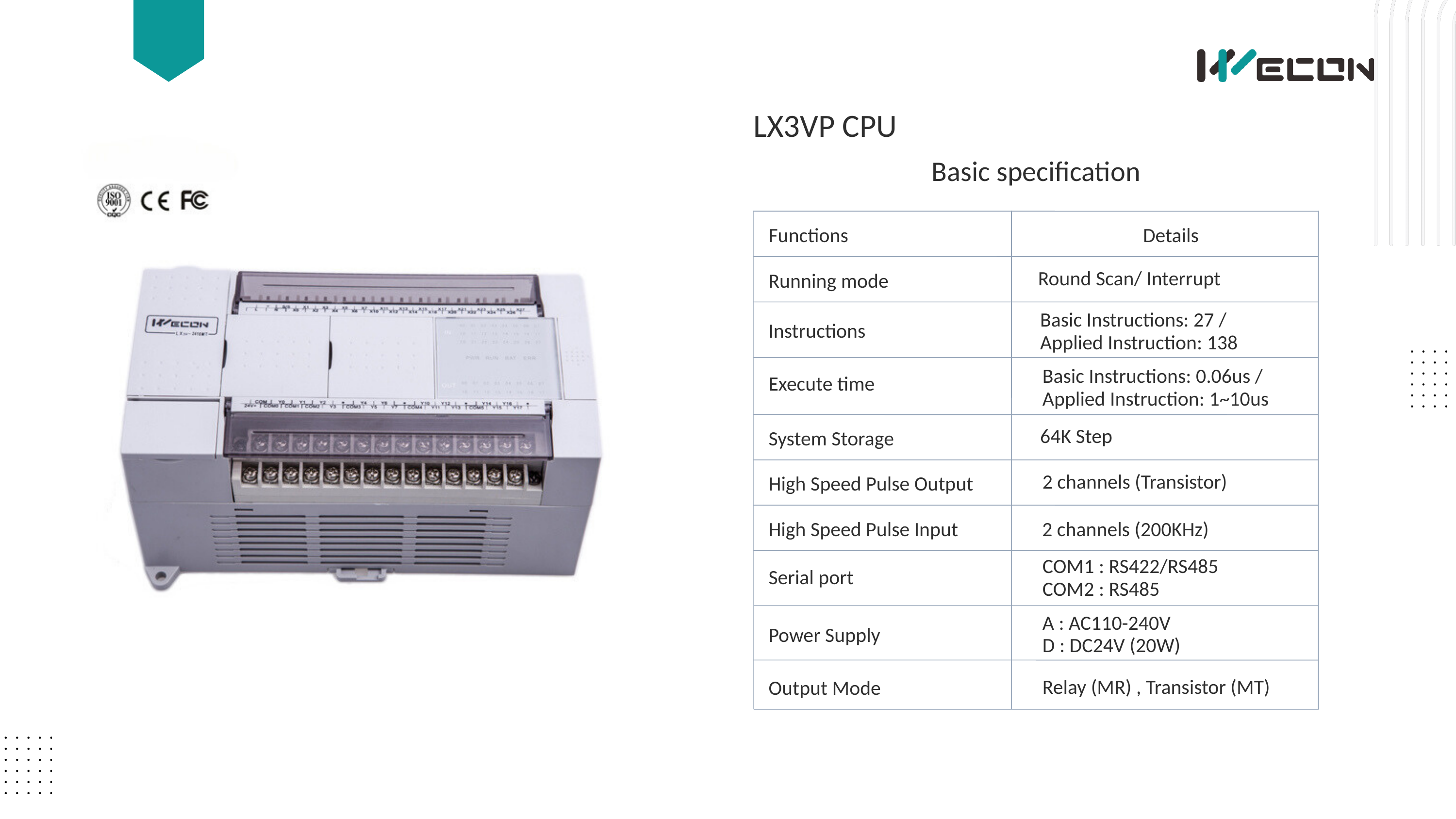

LX3VP CPU

Basic specification

Functions
Details

Round Scan/ Interrupt
Running mode

Basic Instructions: 27 / Applied Instruction: 138
Instructions

Basic Instructions: 0.06us / Applied Instruction: 1~10us
Execute time

64K Step
System Storage

2 channels (Transistor)
High Speed Pulse Output

High Speed Pulse Input
2 channels (200KHz)

COM1 : RS422/RS485
COM2 : RS485
Serial port

A : AC110-240V
D : DC24V (20W)
Power Supply

Relay (MR) , Transistor (MT)
Output Mode